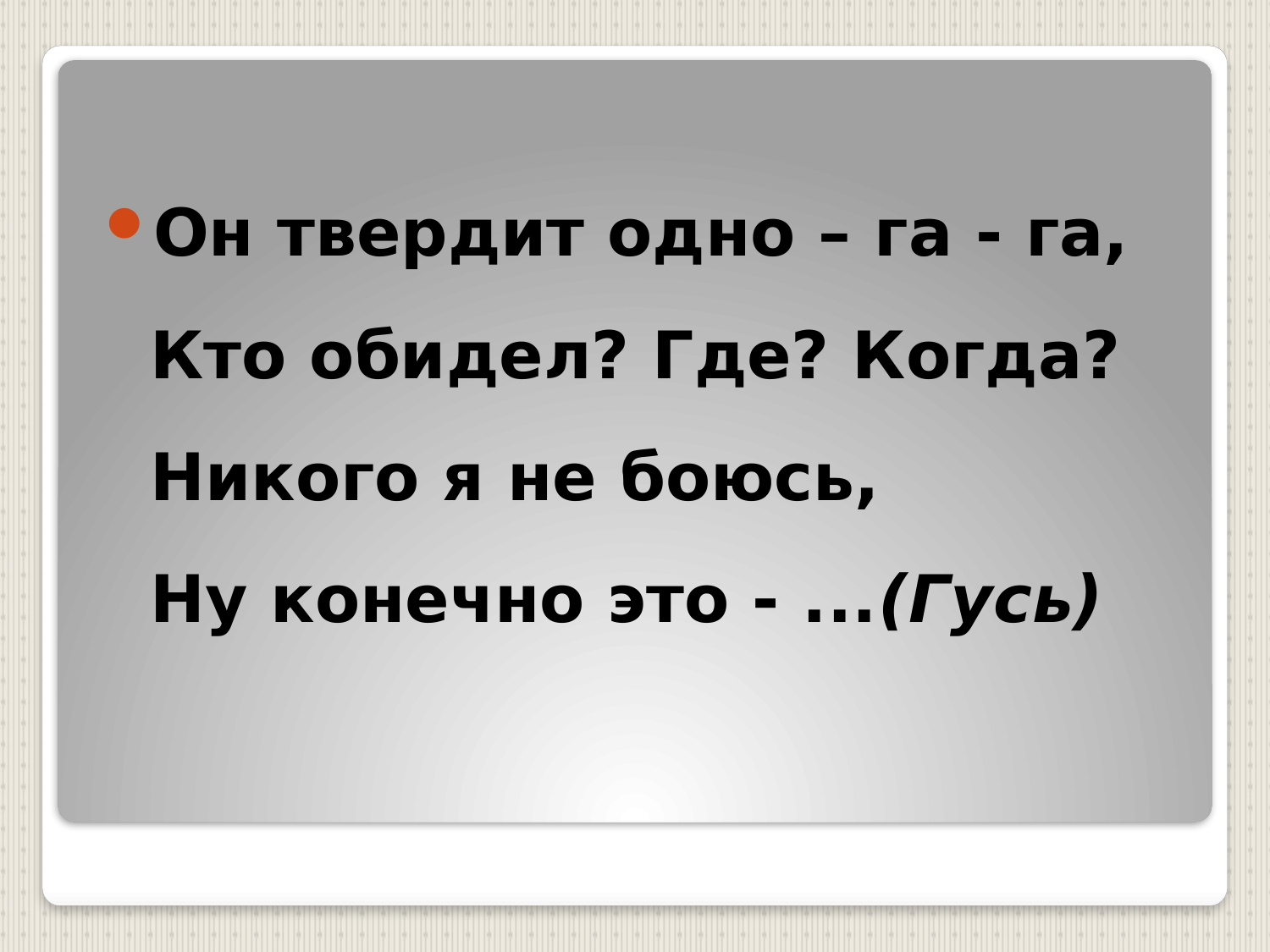

Он твердит одно – га - га,
  Кто обидел? Где? Когда?
  Никого я не боюсь,
  Ну конечно это - ...(Гусь)